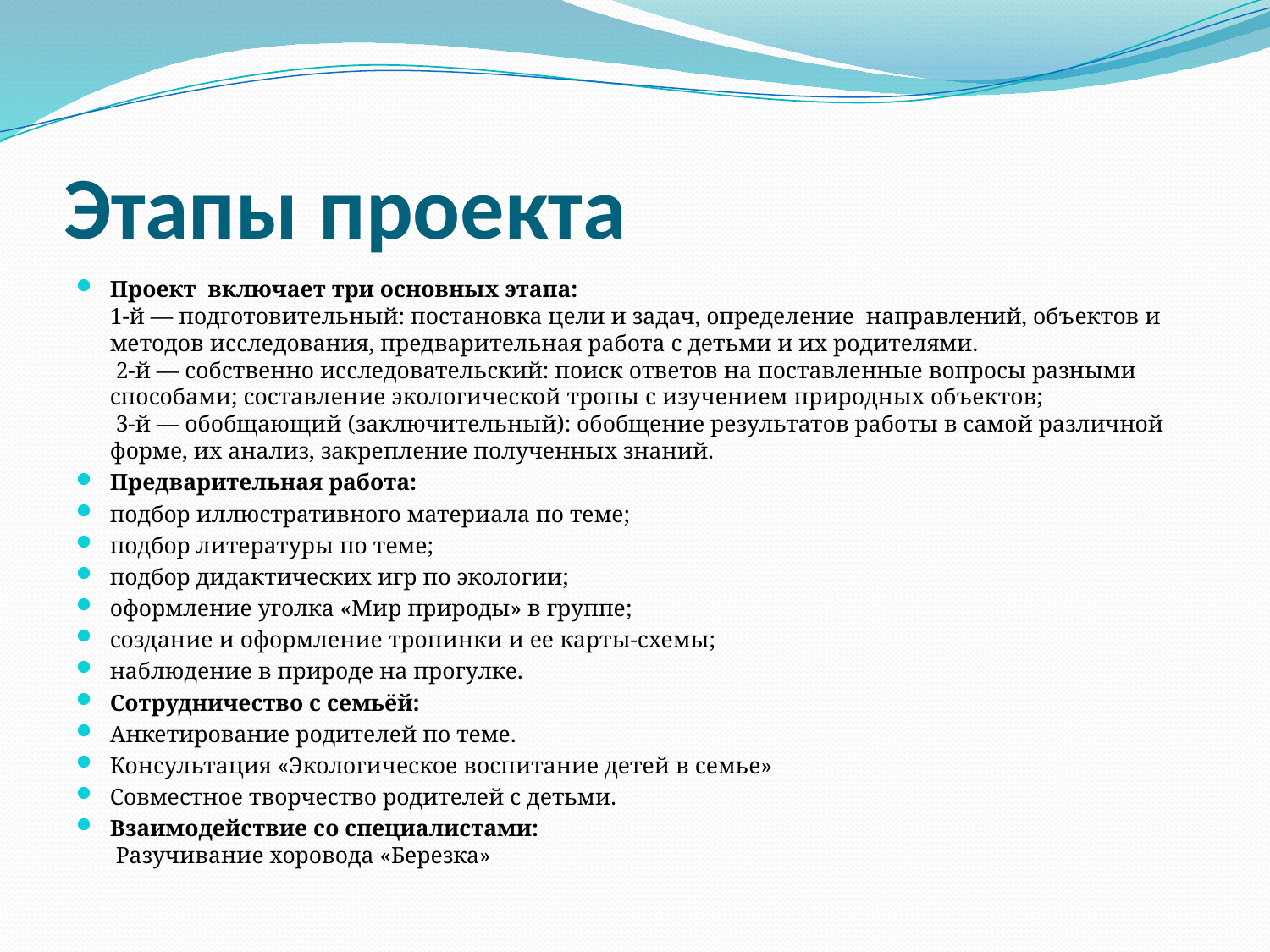

# Этапы проекта
Проект  включает три основных этапа: 
1-й — подготовительный: постановка цели и задач, определение  направлений, объектов и методов исследования, предварительная работа с детьми и их родителями.
 2-й — собственно исследовательский: поиск ответов на поставленные вопросы разными способами; составление экологической тропы с изучением природных объектов;
 3-й — обобщающий (заключительный): обобщение результатов работы в самой различной форме, их анализ, закрепление полученных знаний.
Предварительная работа:
подбор иллюстративного материала по теме;
подбор литературы по теме;
подбор дидактических игр по экологии;
оформление уголка «Мир природы» в группе;
создание и оформление тропинки и ее карты-схемы;
наблюдение в природе на прогулке.
Сотрудничество с семьёй:
Анкетирование родителей по теме.
Консультация «Экологическое воспитание детей в семье»
Совместное творчество родителей с детьми.
Взаимодействие со специалистами:
 Разучивание хоровода «Березка»